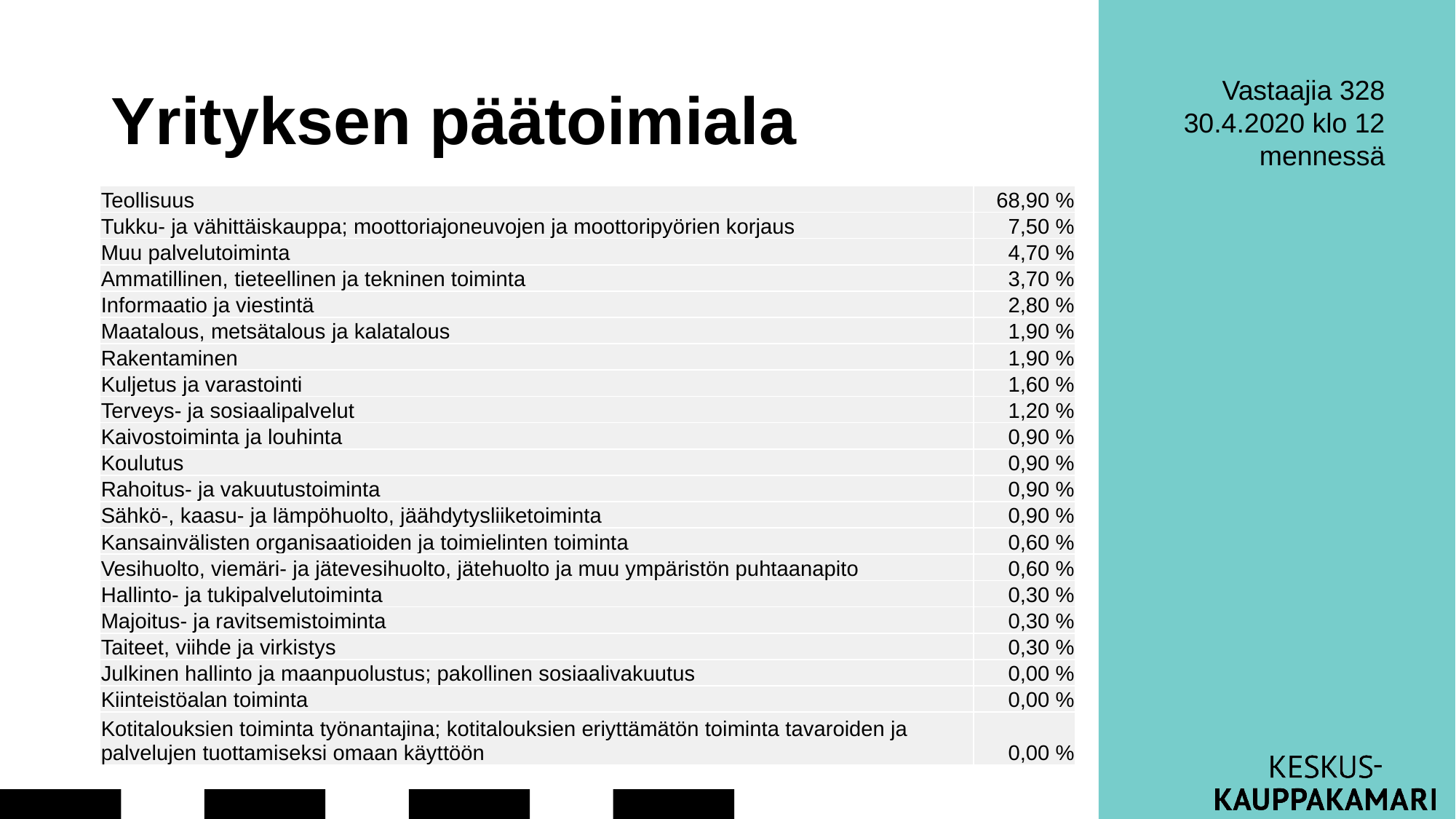

# Yrityksen päätoimiala
Vastaajia 328
30.4.2020 klo 12 mennessä
| Teollisuus | 68,90 % |
| --- | --- |
| Tukku- ja vähittäiskauppa; moottoriajoneuvojen ja moottoripyörien korjaus | 7,50 % |
| Muu palvelutoiminta | 4,70 % |
| Ammatillinen, tieteellinen ja tekninen toiminta | 3,70 % |
| Informaatio ja viestintä | 2,80 % |
| Maatalous, metsätalous ja kalatalous | 1,90 % |
| Rakentaminen | 1,90 % |
| Kuljetus ja varastointi | 1,60 % |
| Terveys- ja sosiaalipalvelut | 1,20 % |
| Kaivostoiminta ja louhinta | 0,90 % |
| Koulutus | 0,90 % |
| Rahoitus- ja vakuutustoiminta | 0,90 % |
| Sähkö-, kaasu- ja lämpöhuolto, jäähdytysliiketoiminta | 0,90 % |
| Kansainvälisten organisaatioiden ja toimielinten toiminta | 0,60 % |
| Vesihuolto, viemäri- ja jätevesihuolto, jätehuolto ja muu ympäristön puhtaanapito | 0,60 % |
| Hallinto- ja tukipalvelutoiminta | 0,30 % |
| Majoitus- ja ravitsemistoiminta | 0,30 % |
| Taiteet, viihde ja virkistys | 0,30 % |
| Julkinen hallinto ja maanpuolustus; pakollinen sosiaalivakuutus | 0,00 % |
| Kiinteistöalan toiminta | 0,00 % |
| Kotitalouksien toiminta työnantajina; kotitalouksien eriyttämätön toiminta tavaroiden ja palvelujen tuottamiseksi omaan käyttöön | 0,00 % |